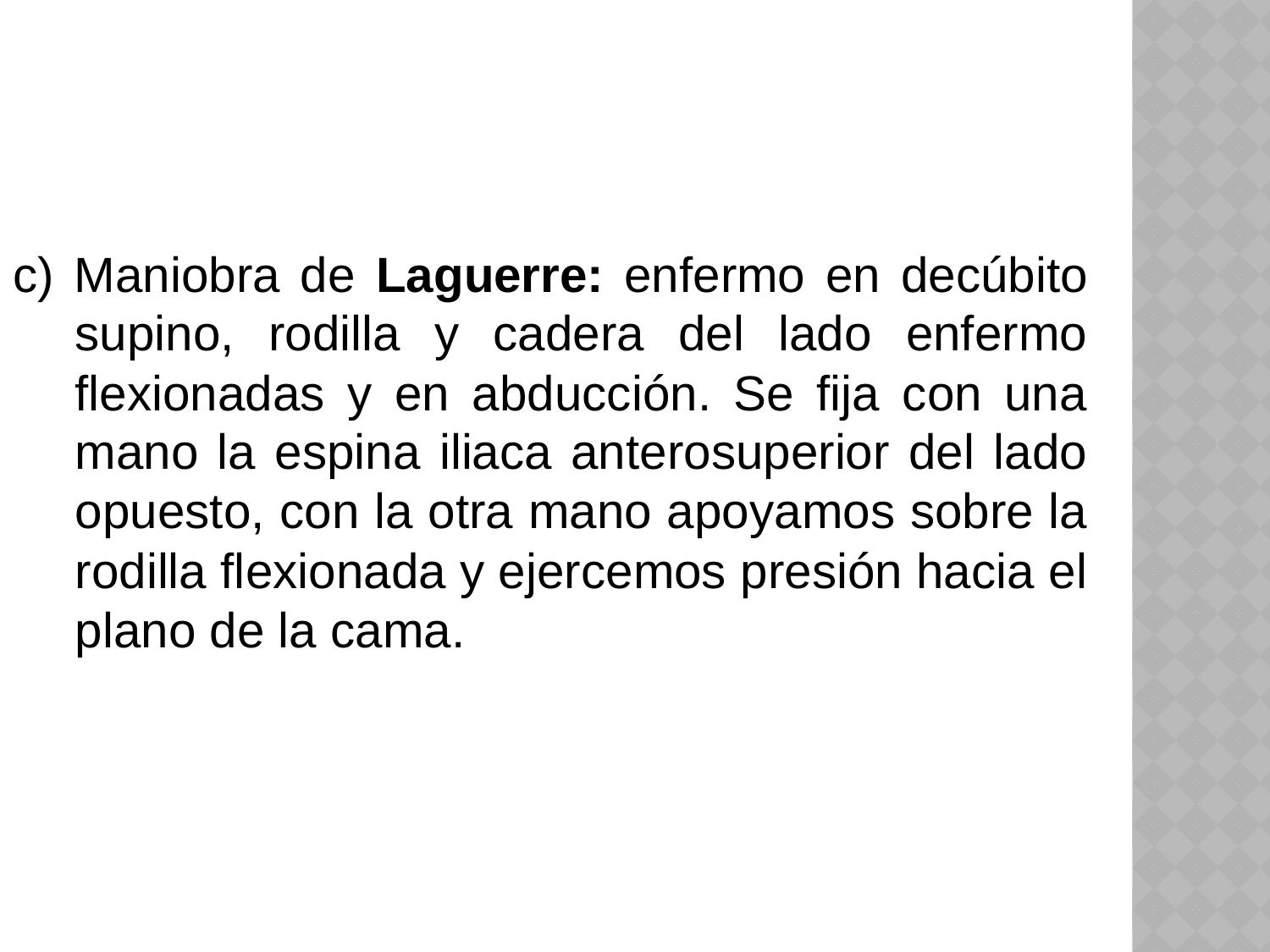

c) Maniobra de Laguerre: enfermo en decúbito supino, rodilla y cadera del lado enfermo flexionadas y en abducción. Se fija con una mano la espina iliaca anterosuperior del lado opuesto, con la otra mano apoyamos sobre la rodilla flexionada y ejercemos presión hacia el plano de la cama.